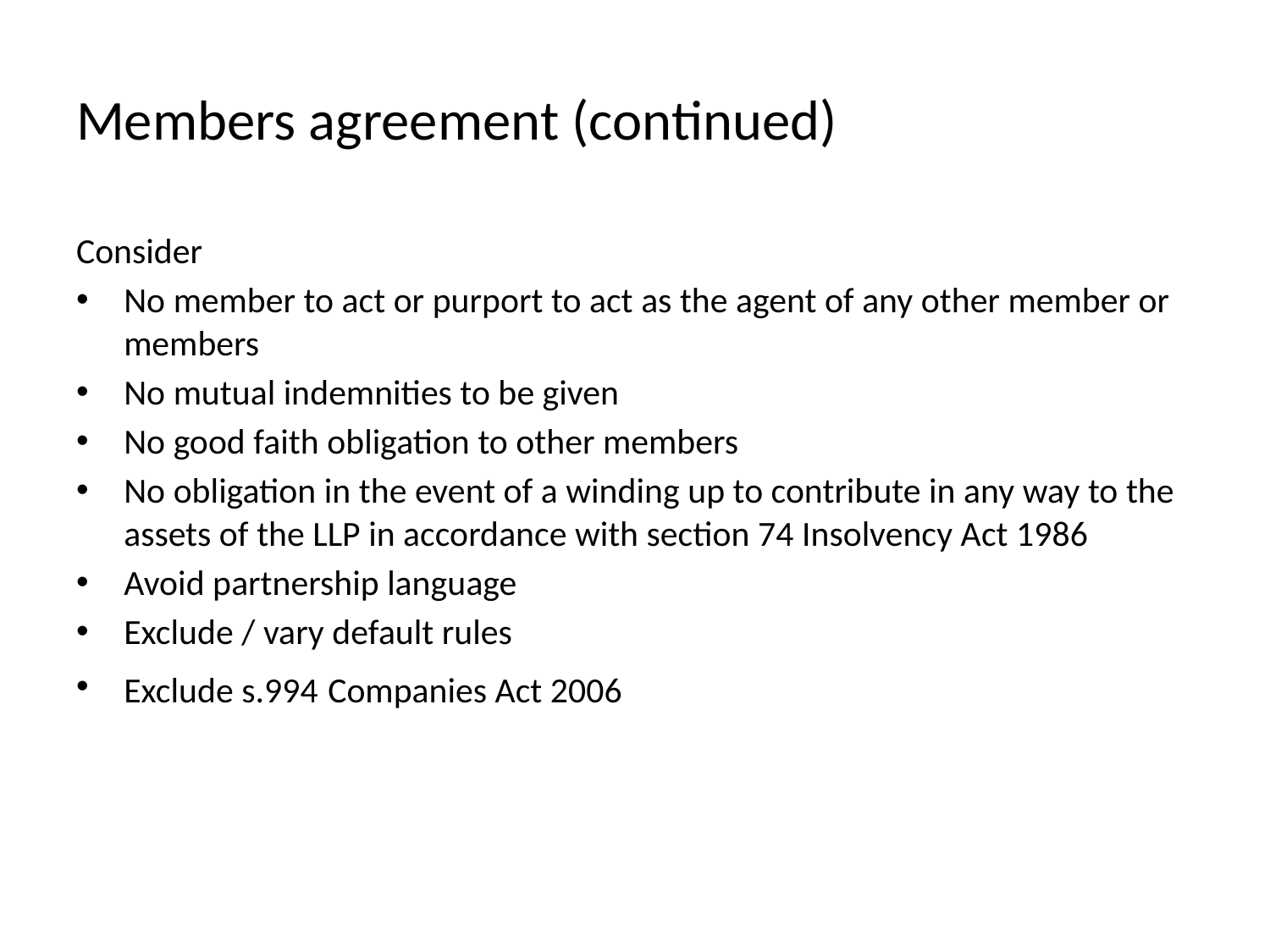

# Members agreement (continued)
Consider
No member to act or purport to act as the agent of any other member or members
No mutual indemnities to be given
No good faith obligation to other members
No obligation in the event of a winding up to contribute in any way to the assets of the LLP in accordance with section 74 Insolvency Act 1986
Avoid partnership language
Exclude / vary default rules
Exclude s.994 Companies Act 2006